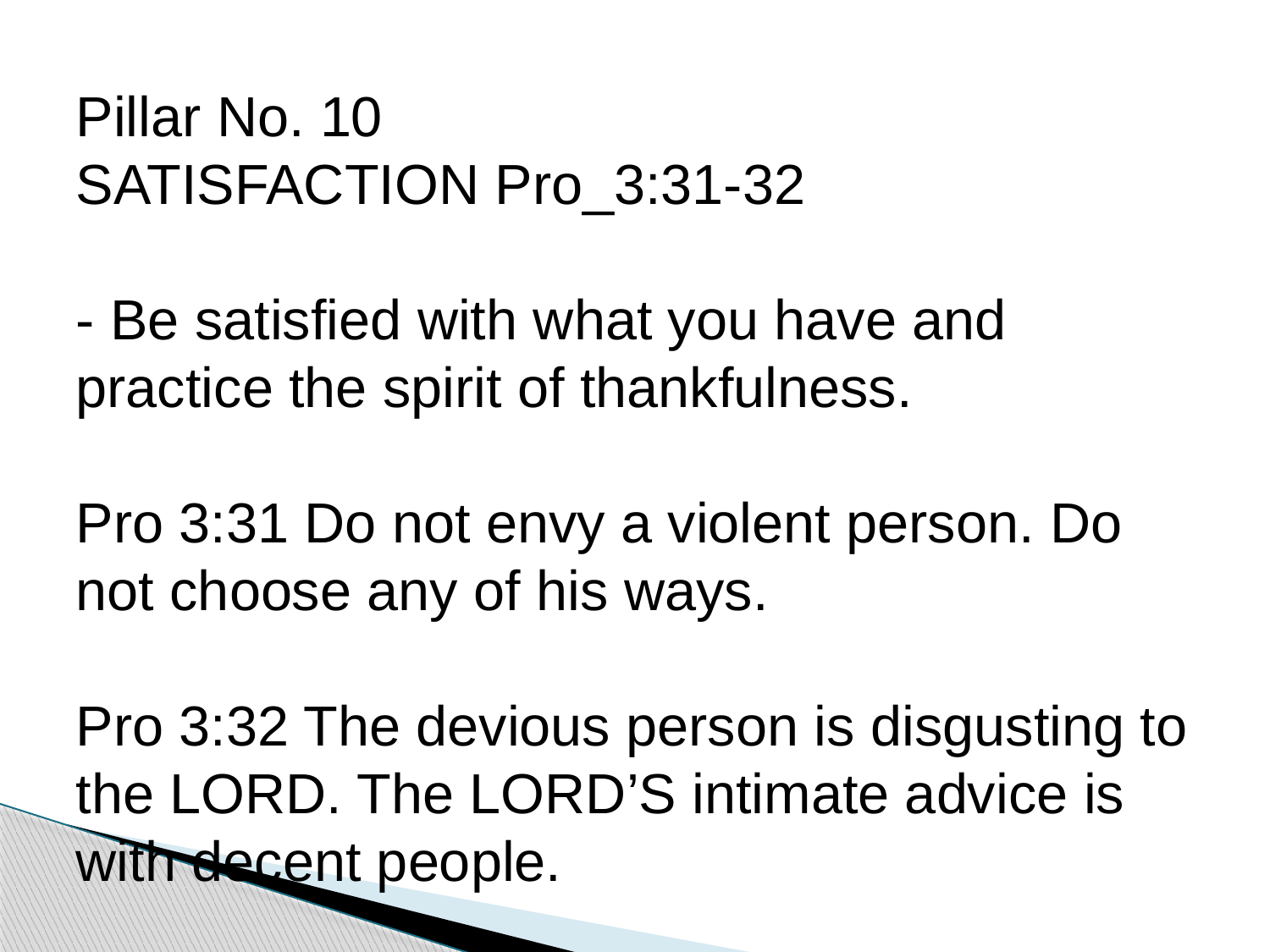

Pillar No. 10
SATISFACTION Pro_3:31-32
- Be satisfied with what you have and practice the spirit of thankfulness.
Pro 3:31 Do not envy a violent person. Do not choose any of his ways.
Pro 3:32 The devious person is disgusting to the LORD. The LORD’S intimate advice is with decent people.